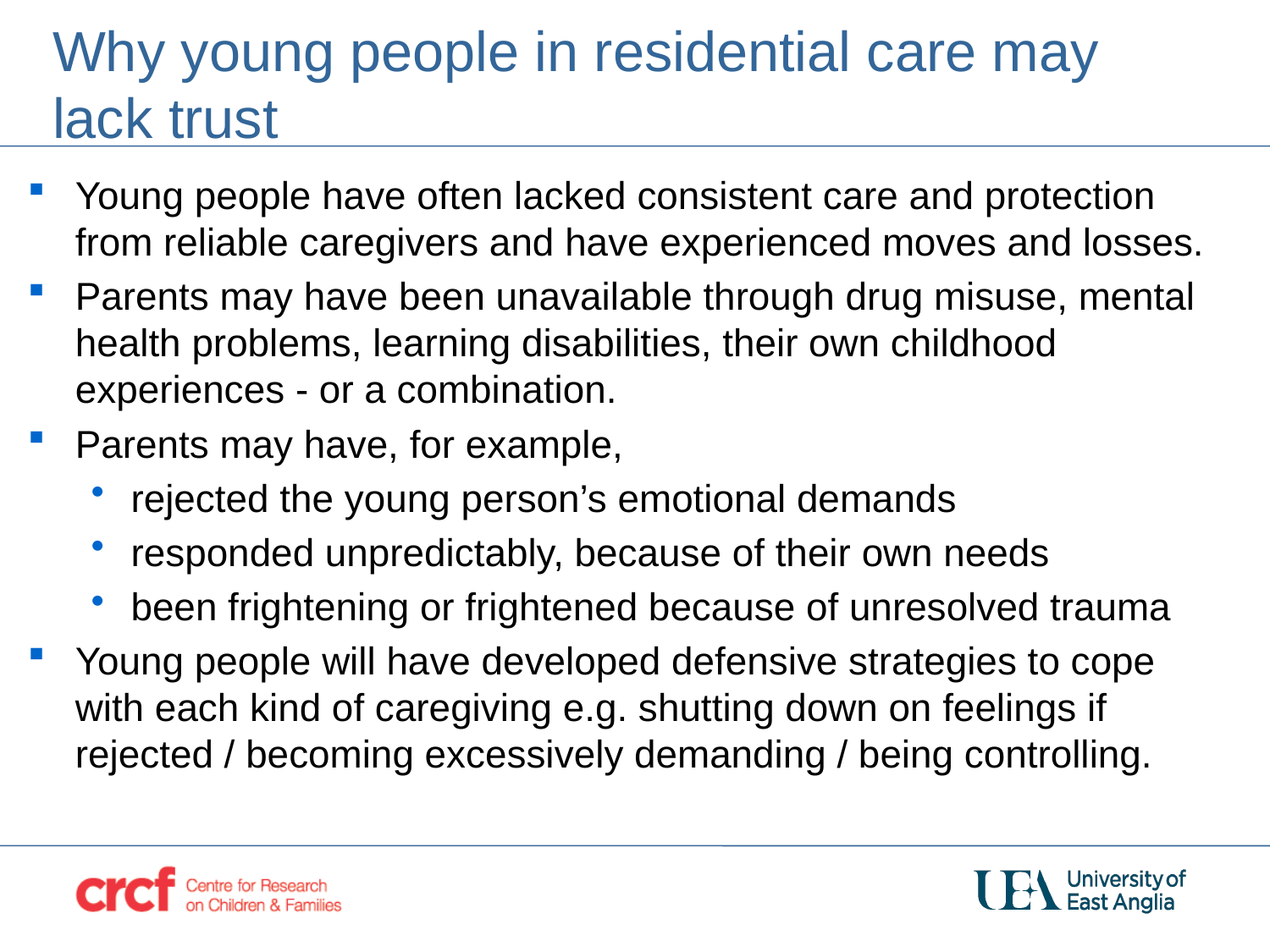

# Why young people in residential care may lack trust

Young people have often lacked consistent care and protection from reliable caregivers and have experienced moves and losses.
Parents may have been unavailable through drug misuse, mental health problems, learning disabilities, their own childhood experiences - or a combination.
Parents may have, for example,
rejected the young person’s emotional demands
responded unpredictably, because of their own needs
been frightening or frightened because of unresolved trauma
Young people will have developed defensive strategies to cope with each kind of caregiving e.g. shutting down on feelings if rejected / becoming excessively demanding / being controlling.